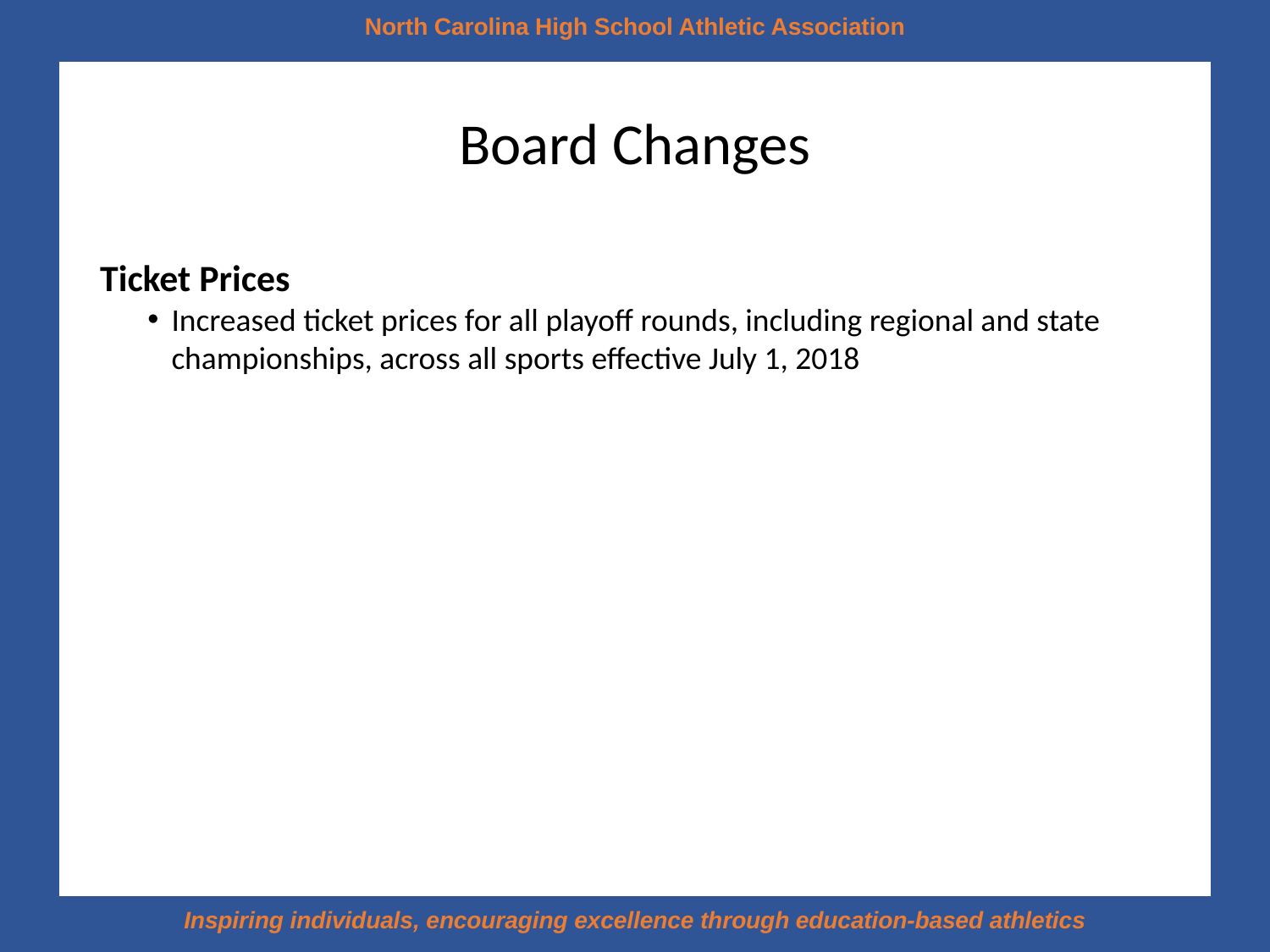

# Board Changes
Ticket Prices
Increased ticket prices for all playoff rounds, including regional and state championships, across all sports effective July 1, 2018